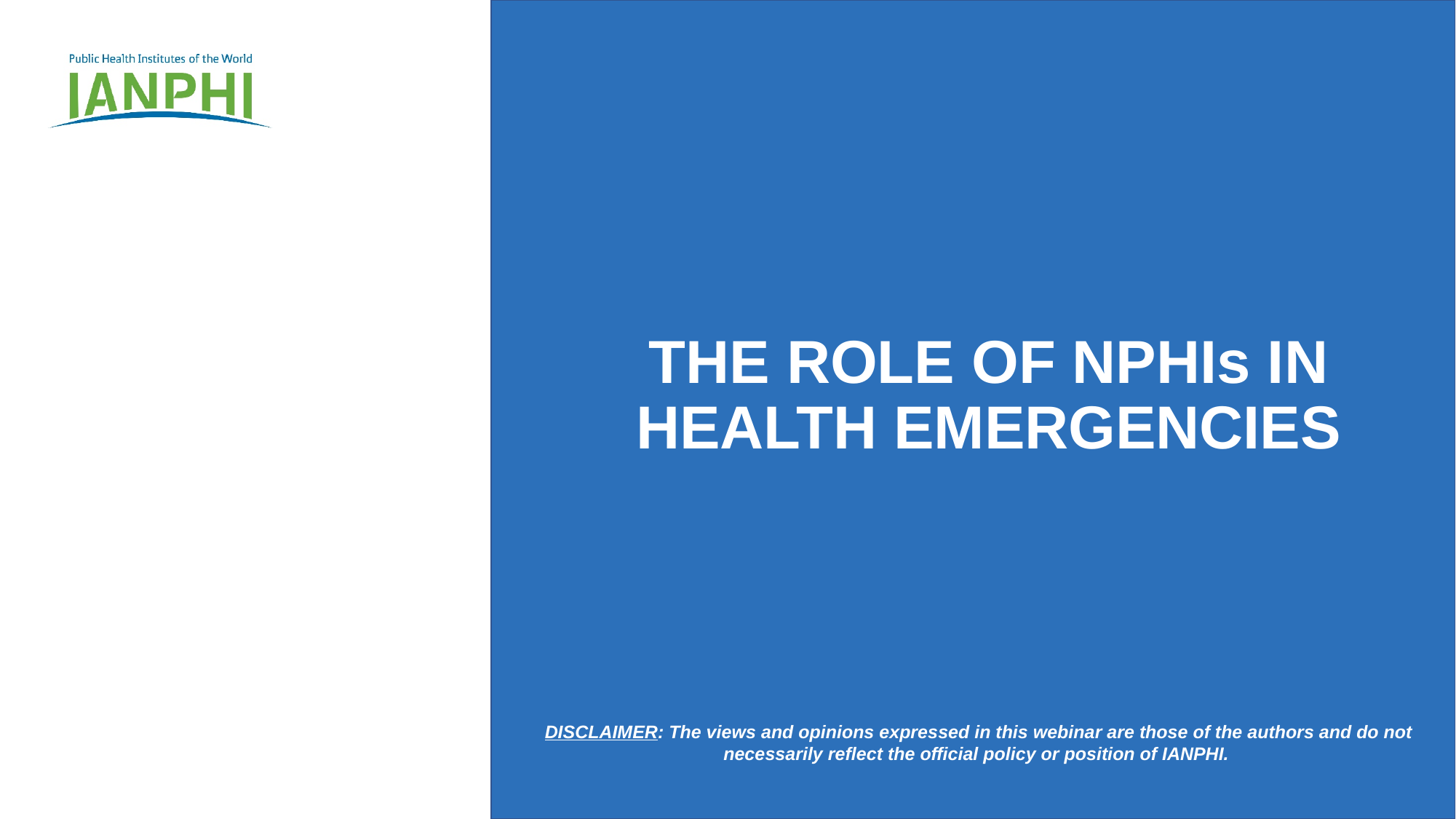

THE ROLE OF NPHIs IN HEALTH EMERGENCIES

DISCLAIMER: The views and opinions expressed in this webinar are those of the authors and do not necessarily reflect the official policy or position of IANPHI.